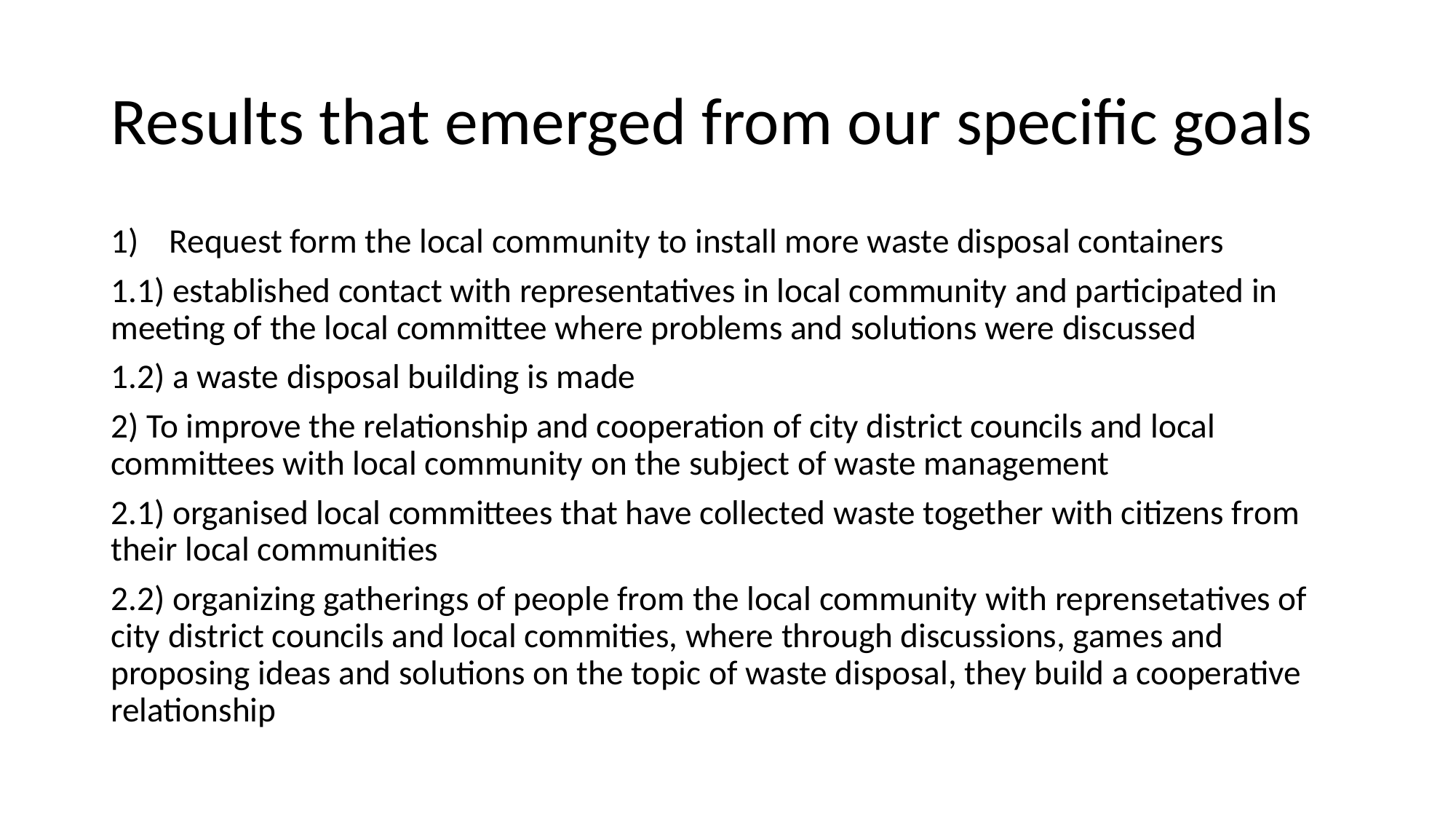

# Results that emerged from our specific goals
Request form the local community to install more waste disposal containers
1.1) established contact with representatives in local community and participated in meeting of the local committee where problems and solutions were discussed
1.2) a waste disposal building is made
2) To improve the relationship and cooperation of city district councils and local committees with local community on the subject of waste management
2.1) organised local committees that have collected waste together with citizens from their local communities
2.2) organizing gatherings of people from the local community with reprensetatives of city district councils and local commities, where through discussions, games and proposing ideas and solutions on the topic of waste disposal, they build a cooperative relationship